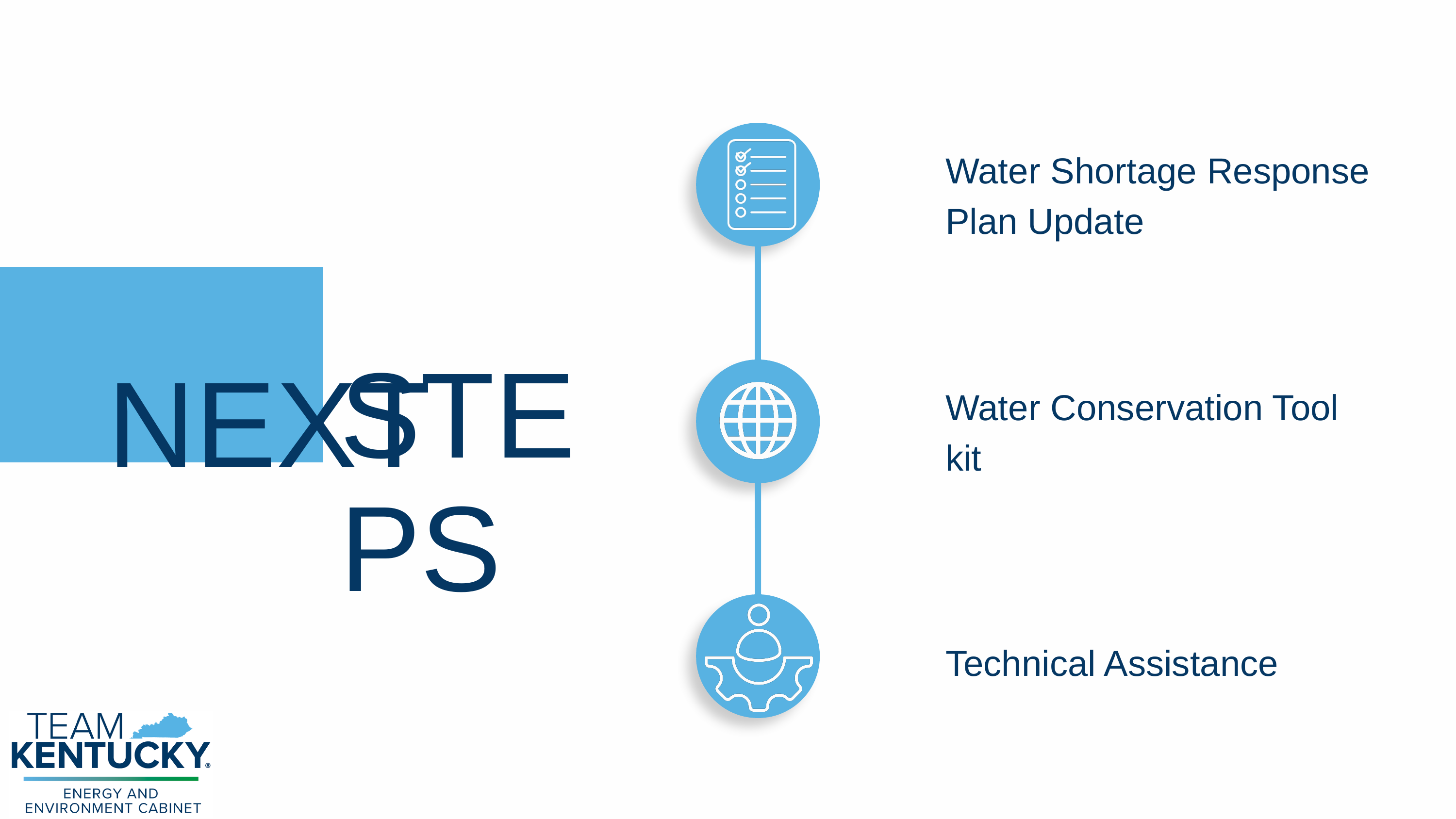

Water Shortage Response Plan Update

NEXT
STEPS

Water Conservation Tool kit

Technical Assistance